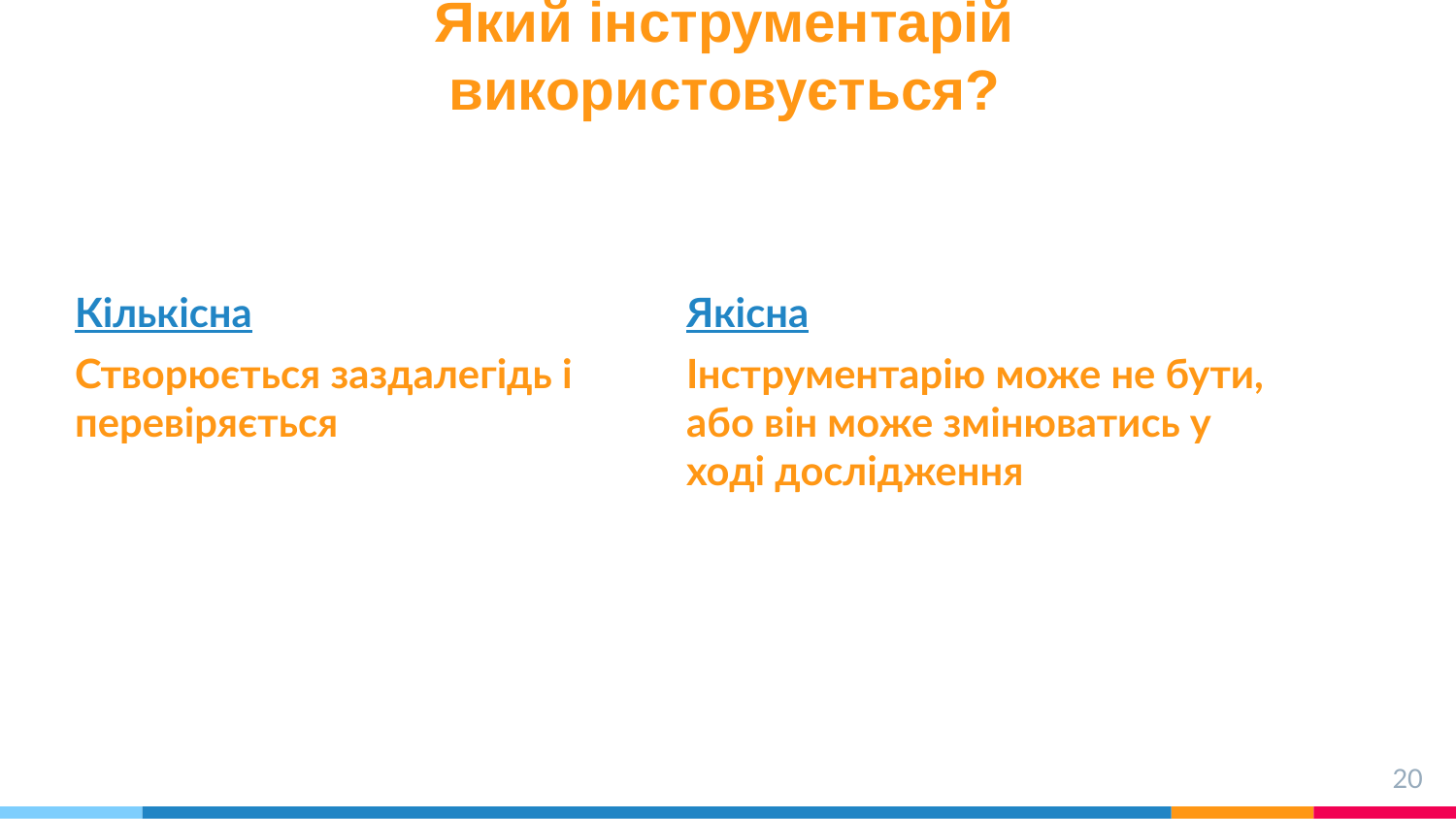

# Який інструментарій використовується?
Кількісна
Створюється заздалегідь і перевіряється

Якісна
Інструментарію може не бути, або він може змінюватись у ході дослідження
20